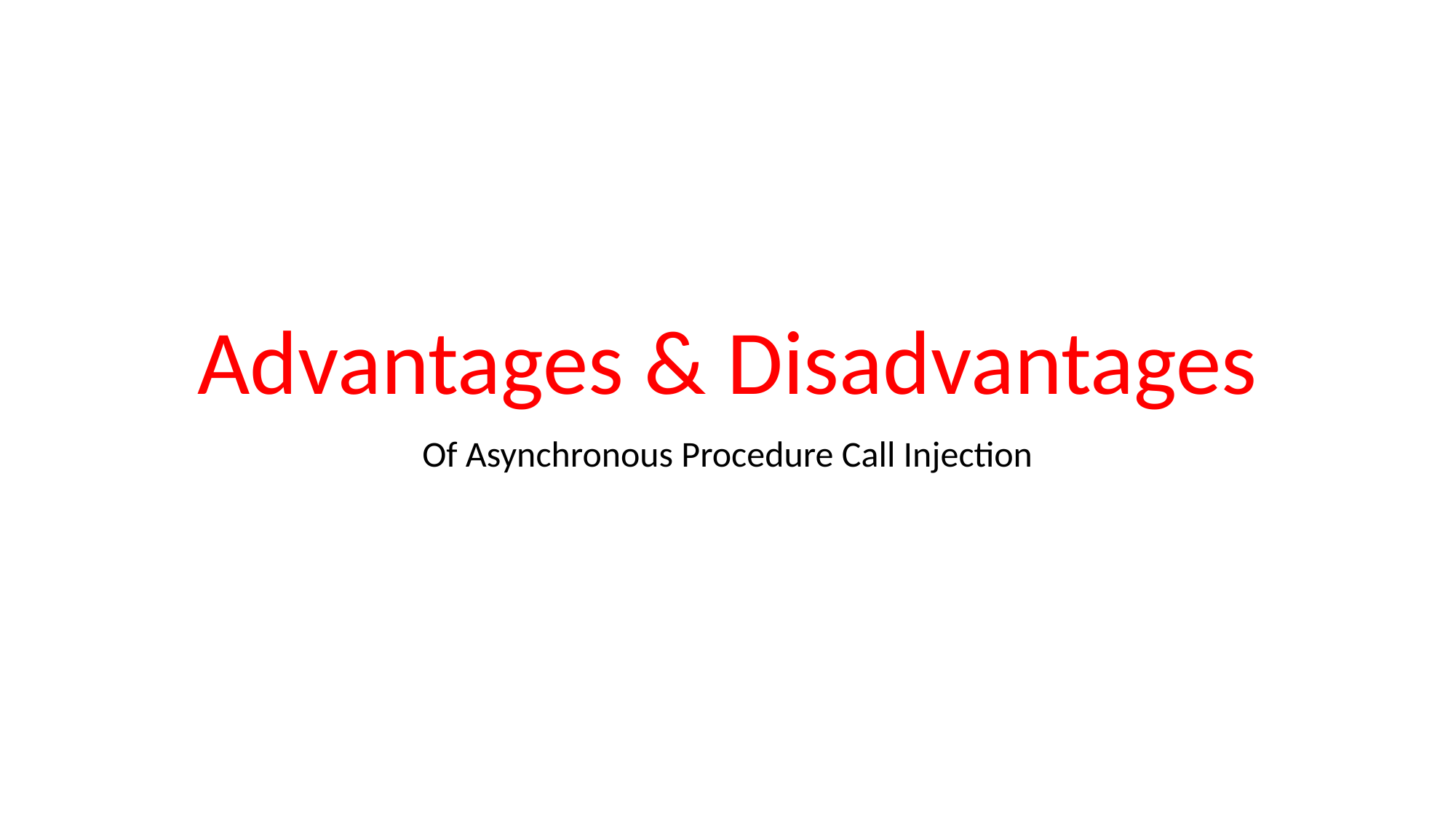

# Advantages & Disadvantages
Of Asynchronous Procedure Call Injection